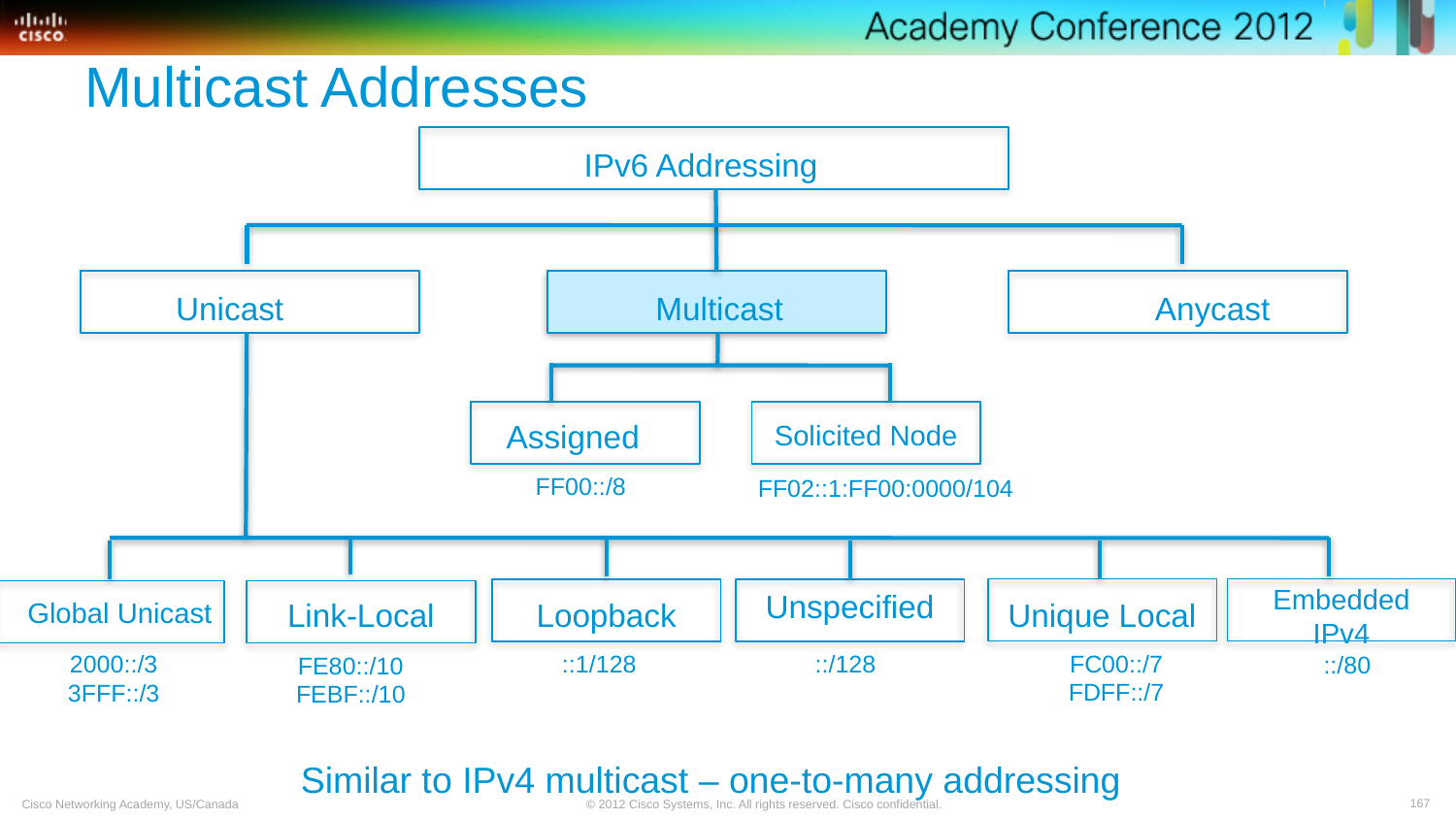

Multicast Addresses

IPv6 Addressing

Unicast
Multicast
Anycast

Assigned
Solicited Node
FF00::/8
FF02::1:FF00:0000/104
Embedded IPv4

Unspecified

Unique Local
Global Unicast
Link-Local
Loopback
FC00::/7
FDFF::/7
2000::/3
3FFF::/3
::1/128
::/128
::/80
FE80::/10
FEBF::/10
Similar to IPv4 multicast – one-to-many addressing